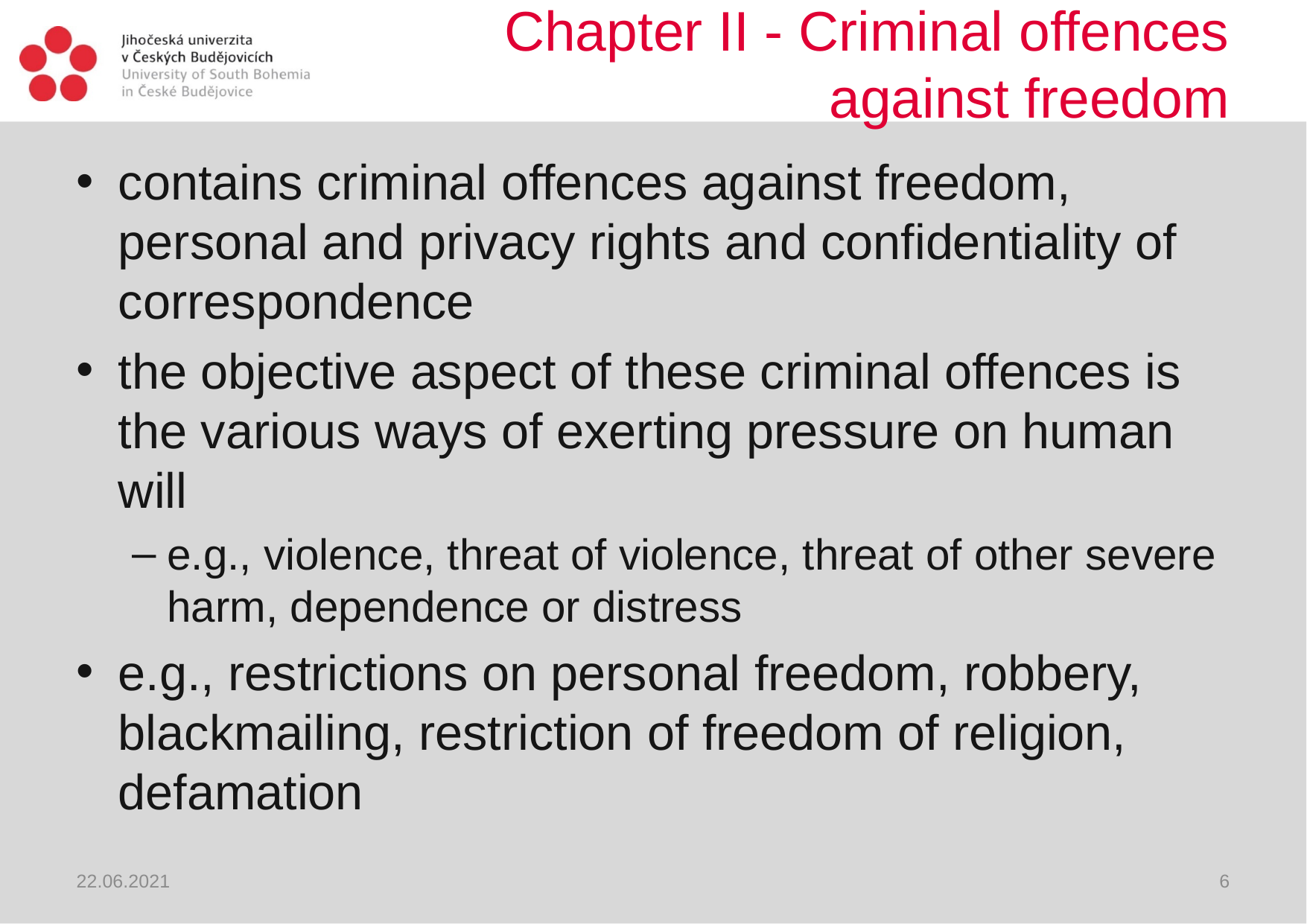

# Chapter II - Criminal offences against freedom
contains criminal offences against freedom, personal and privacy rights and confidentiality of correspondence
the objective aspect of these criminal offences is the various ways of exerting pressure on human will
e.g., violence, threat of violence, threat of other severe harm, dependence or distress
e.g., restrictions on personal freedom, robbery, blackmailing, restriction of freedom of religion, defamation
22.06.2021
6